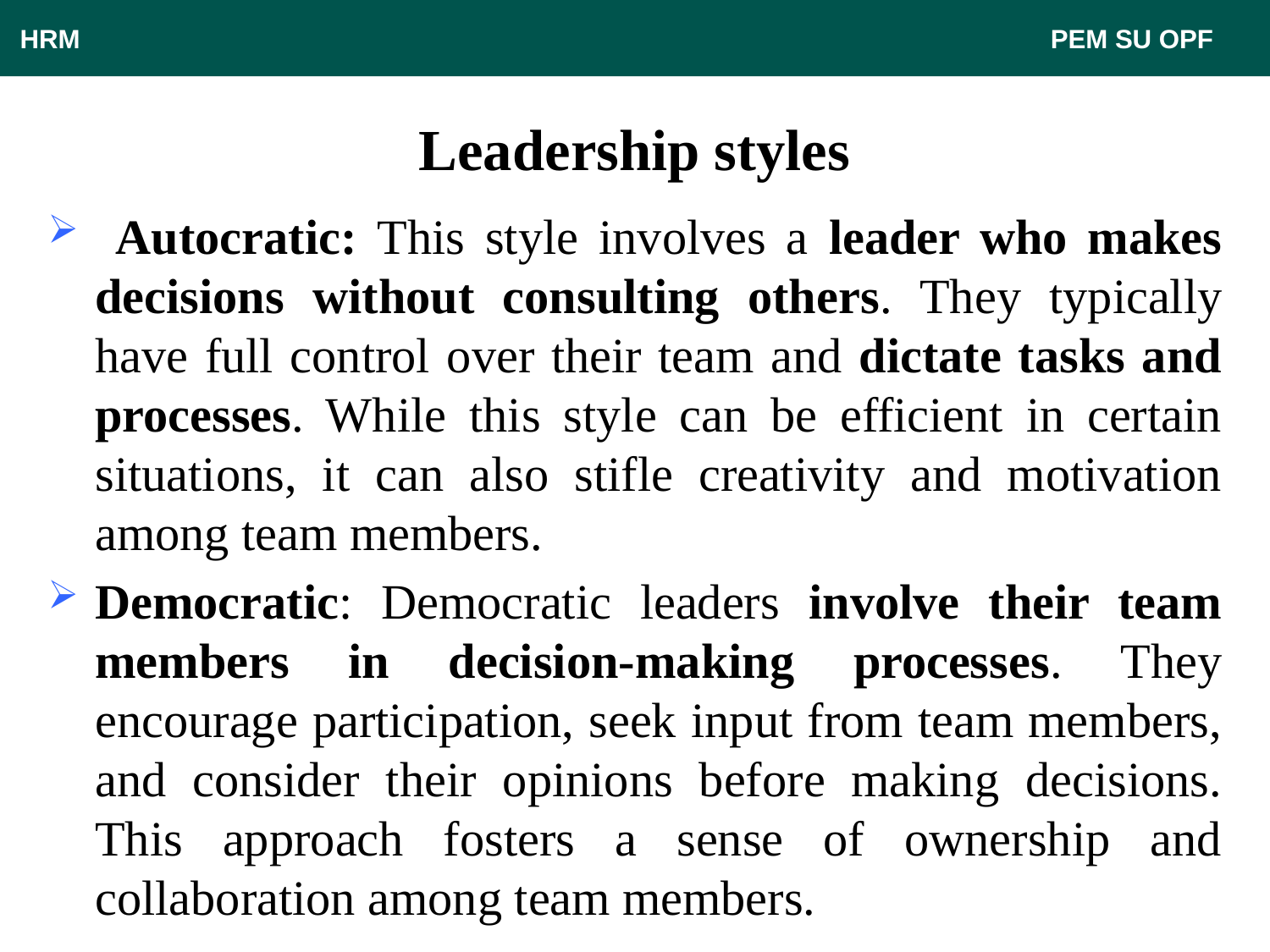

HRM								   PEM SU OPF
# Leadership styles
 Autocratic: This style involves a leader who makes decisions without consulting others. They typically have full control over their team and dictate tasks and processes. While this style can be efficient in certain situations, it can also stifle creativity and motivation among team members.
Democratic: Democratic leaders involve their team members in decision-making processes. They encourage participation, seek input from team members, and consider their opinions before making decisions. This approach fosters a sense of ownership and collaboration among team members.